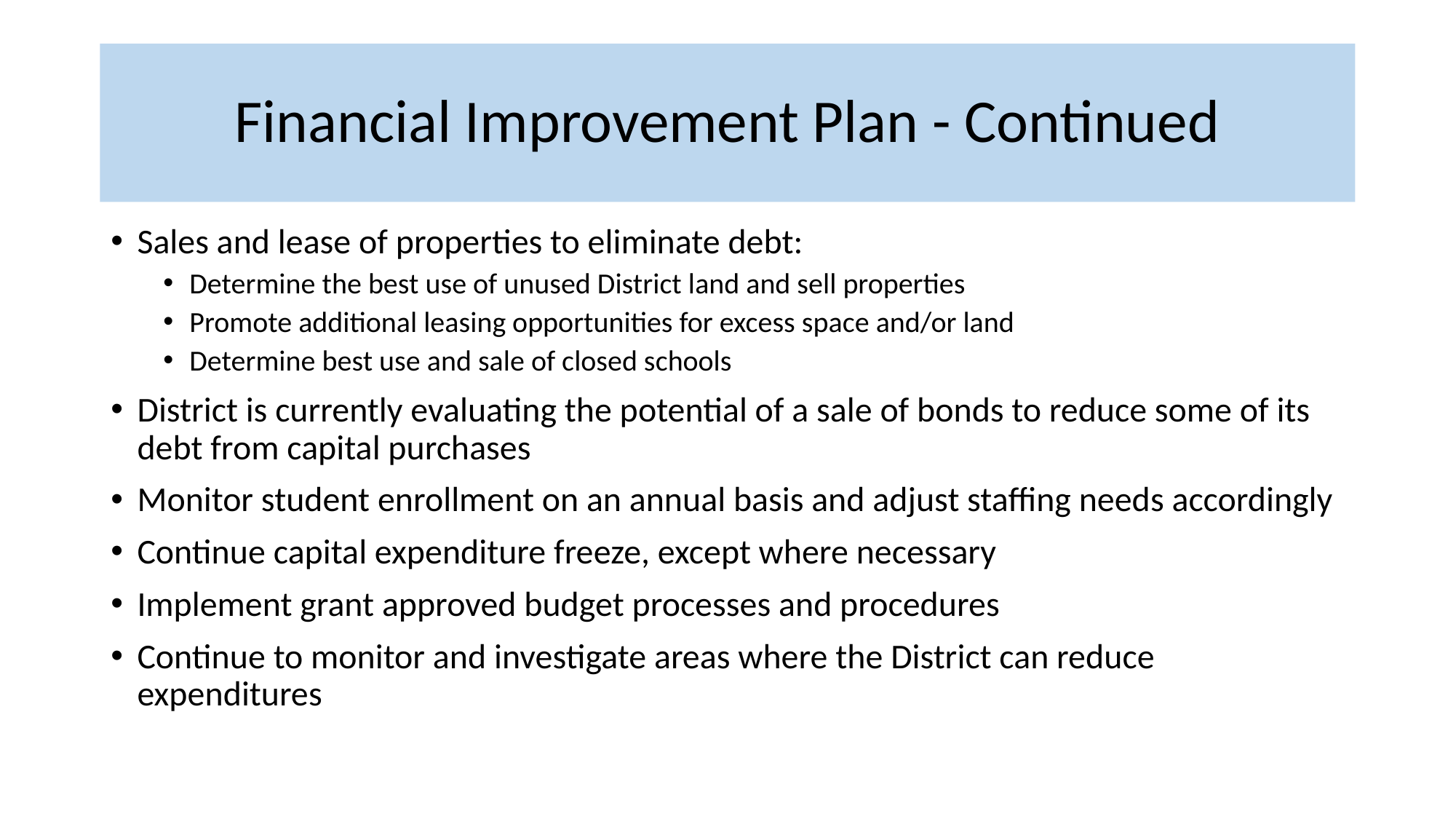

# Financial Improvement Plan - Continued
Sales and lease of properties to eliminate debt:
Determine the best use of unused District land and sell properties
Promote additional leasing opportunities for excess space and/or land
Determine best use and sale of closed schools
District is currently evaluating the potential of a sale of bonds to reduce some of its debt from capital purchases
Monitor student enrollment on an annual basis and adjust staffing needs accordingly
Continue capital expenditure freeze, except where necessary
Implement grant approved budget processes and procedures
Continue to monitor and investigate areas where the District can reduce expenditures